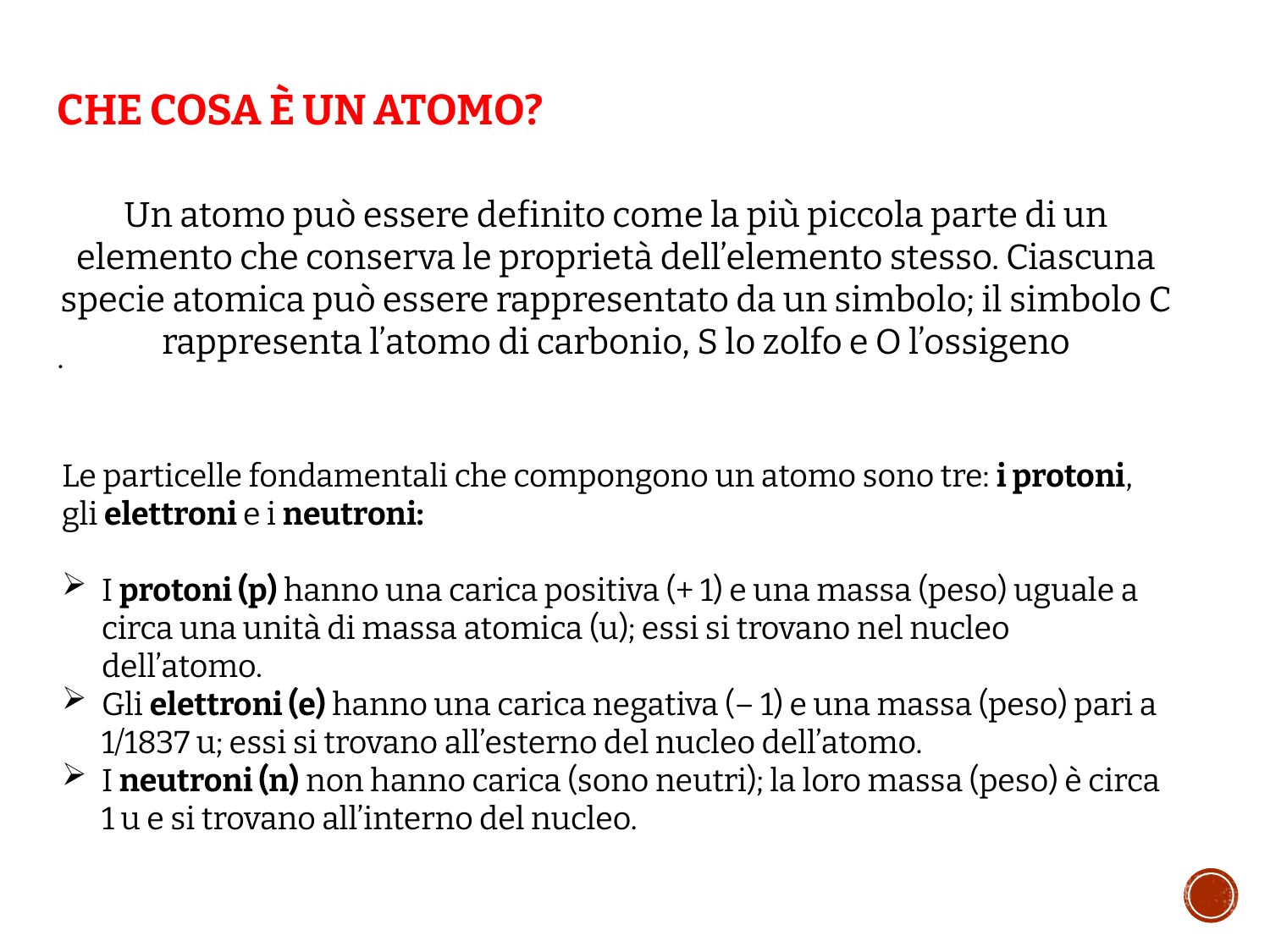

CHE COSA È UN ATOMO?
Un atomo può essere definito come la più piccola parte di un elemento che conserva le proprietà dell’elemento stesso. Ciascuna specie atomica può essere rappresentato da un simbolo; il simbolo C rappresenta l’atomo di carbonio, S lo zolfo e O l’ossigeno
.
Le particelle fondamentali che compongono un atomo sono tre: i protoni, gli elettroni e i neutroni:

I protoni (p) hanno una carica positiva (+ 1) e una massa (peso) uguale a circa una unità di massa atomica (u); essi si trovano nel nucleo dell’atomo.
Gli elettroni (e) hanno una carica negativa (– 1) e una massa (peso) pari a 1/1837 u; essi si trovano all’esterno del nucleo dell’atomo.
I neutroni (n) non hanno carica (sono neutri); la loro massa (peso) è circa 1 u e si trovano all’interno del nucleo.